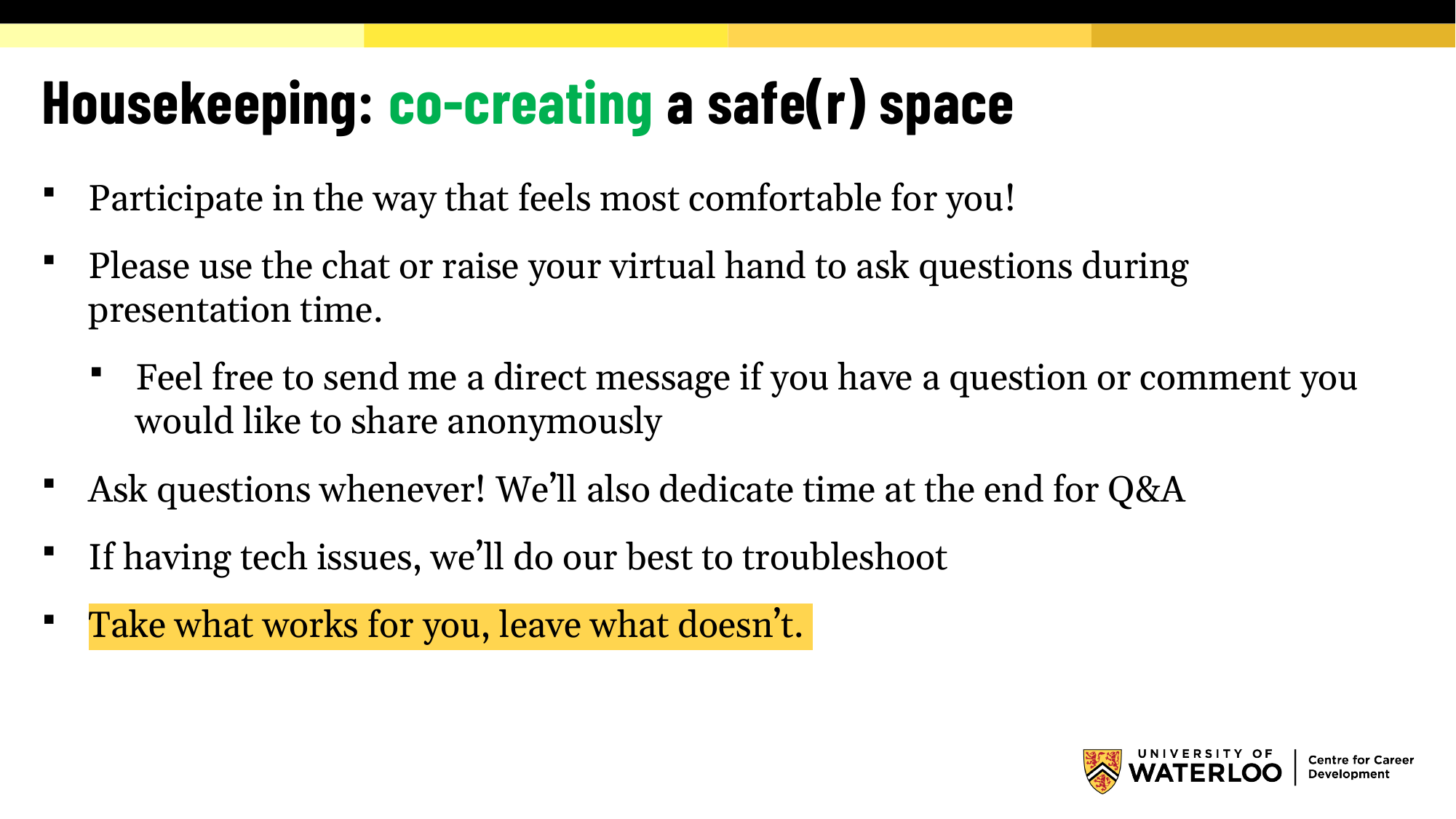

# Housekeeping: co-creating a safe(r) space
Participate in the way that feels most comfortable for you!
Please use the chat or raise your virtual hand to ask questions during presentation time.
Feel free to send me a direct message if you have a question or comment you would like to share anonymously
Ask questions whenever! We’ll also dedicate time at the end for Q&A
If having tech issues, we’ll do our best to troubleshoot
Take what works for you, leave what doesn’t.